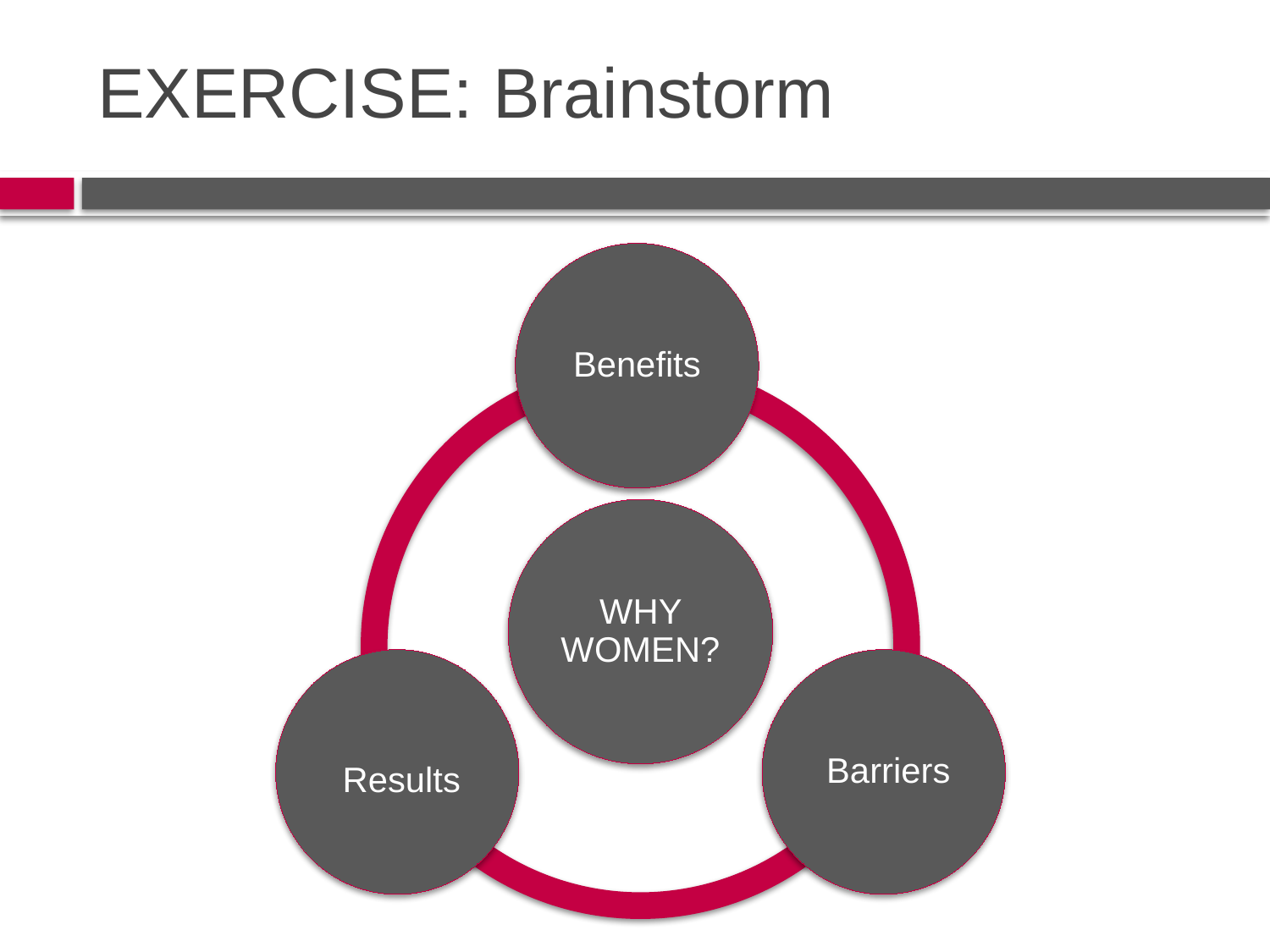

# EXERCISE: Brainstorm
WHY WOMEN?
Benefits
  Barriers

Results